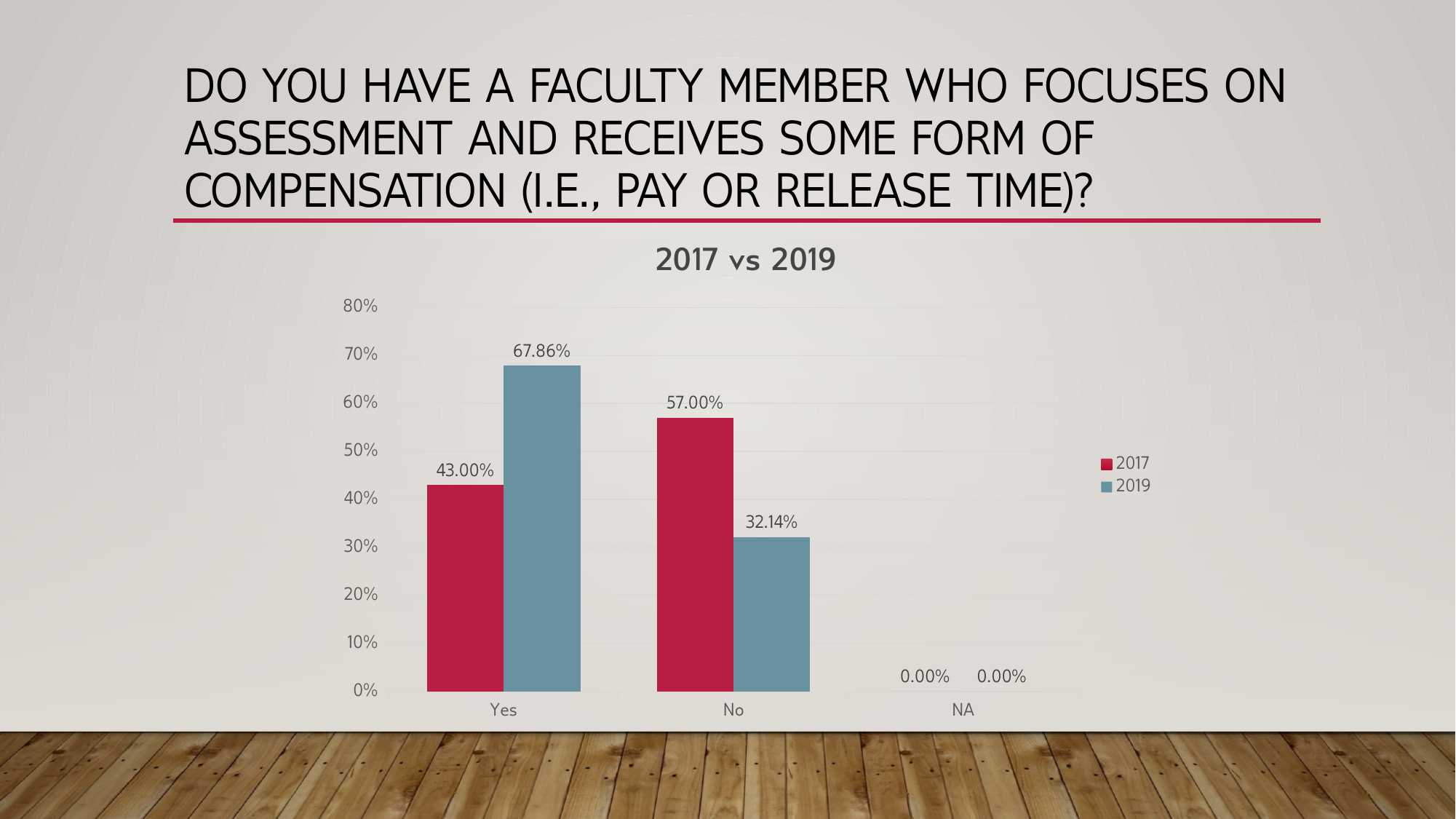

# Do you have a faculty member who focuses on assessment and receives some form of compensation (i.e., pay or release time)?

### Chart: 2017 vs 2019

| Category | 2017 | 2019 |
|---|---|---|
| Yes | 0.43 | 0.6786 |
| No | 0.57 | 0.3214 |
| NA | 0.0 | 0.0 |